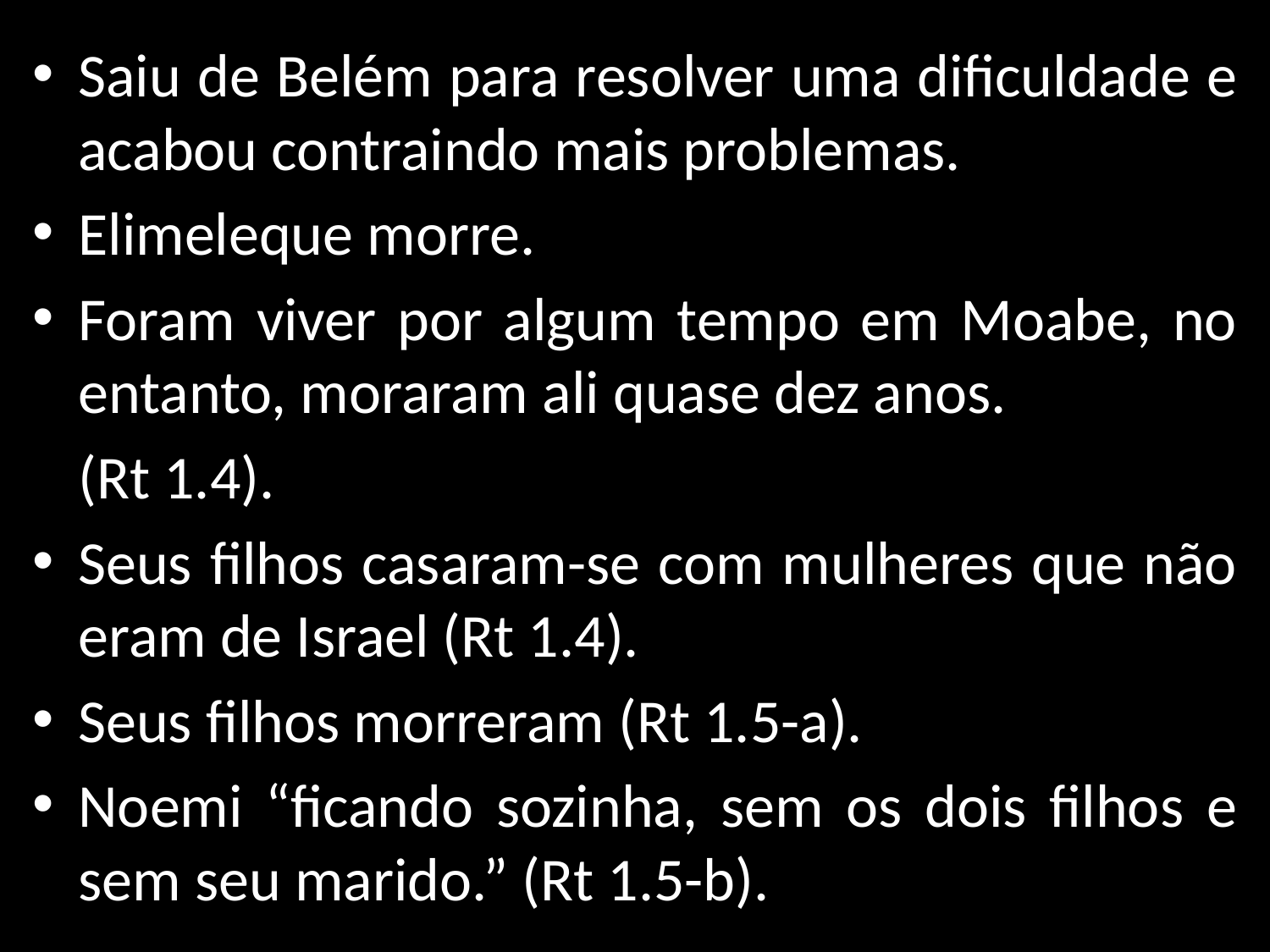

Saiu de Belém para resolver uma dificuldade e acabou contraindo mais problemas.
Elimeleque morre.
Foram viver por algum tempo em Moabe, no entanto, moraram ali quase dez anos.
		(Rt 1.4).
Seus filhos casaram-se com mulheres que não eram de Israel (Rt 1.4).
Seus filhos morreram (Rt 1.5-a).
Noemi “ficando sozinha, sem os dois filhos e sem seu marido.” (Rt 1.5-b).